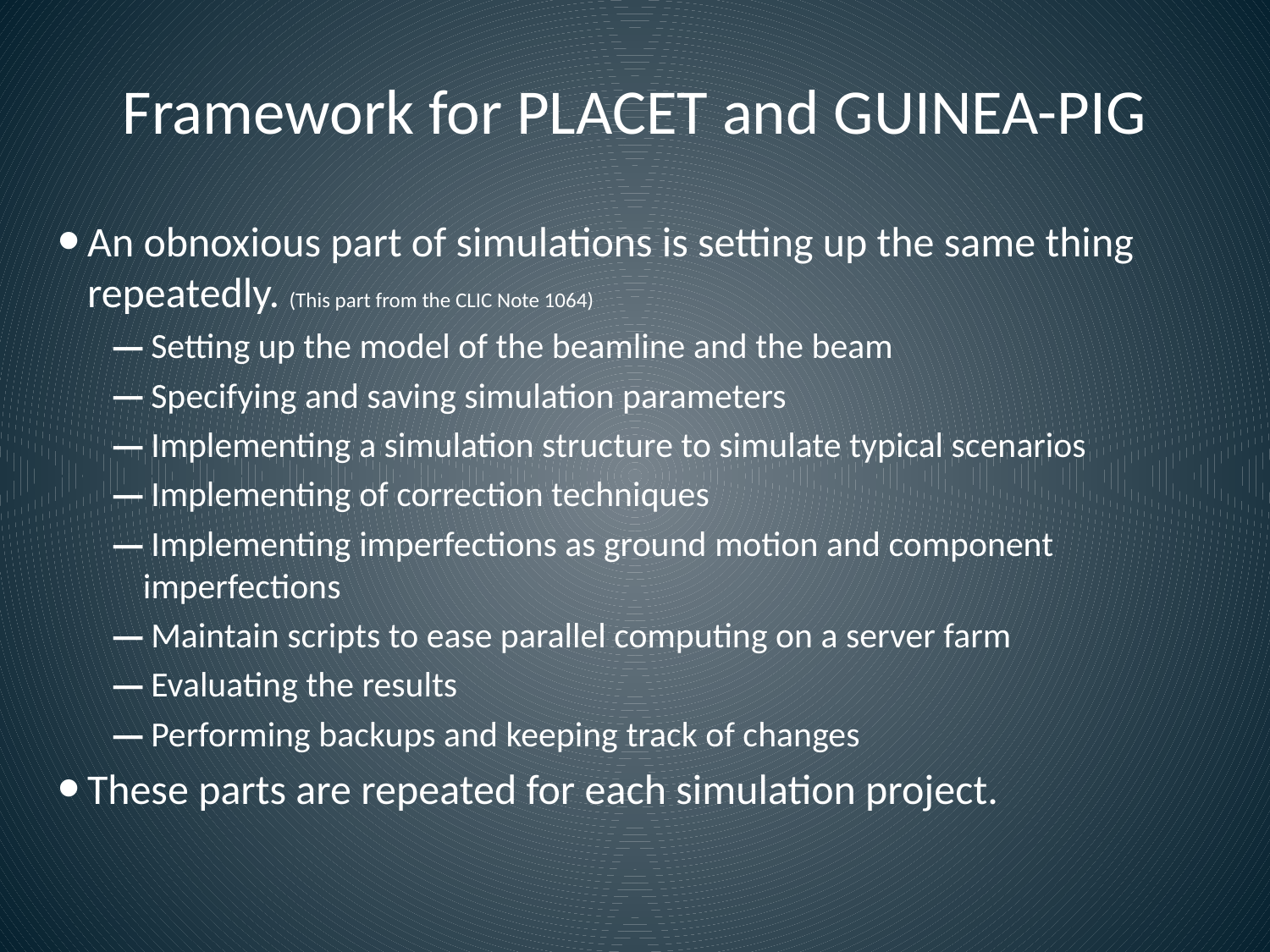

# Framework for PLACET and GUINEA-PIG

An obnoxious part of simulations is setting up the same thing repeatedly. (This part from the CLIC Note 1064)
 Setting up the model of the beamline and the beam
 Specifying and saving simulation parameters
 Implementing a simulation structure to simulate typical scenarios
 Implementing of correction techniques
 Implementing imperfections as ground motion and component imperfections
 Maintain scripts to ease parallel computing on a server farm
 Evaluating the results
 Performing backups and keeping track of changes
These parts are repeated for each simulation project.